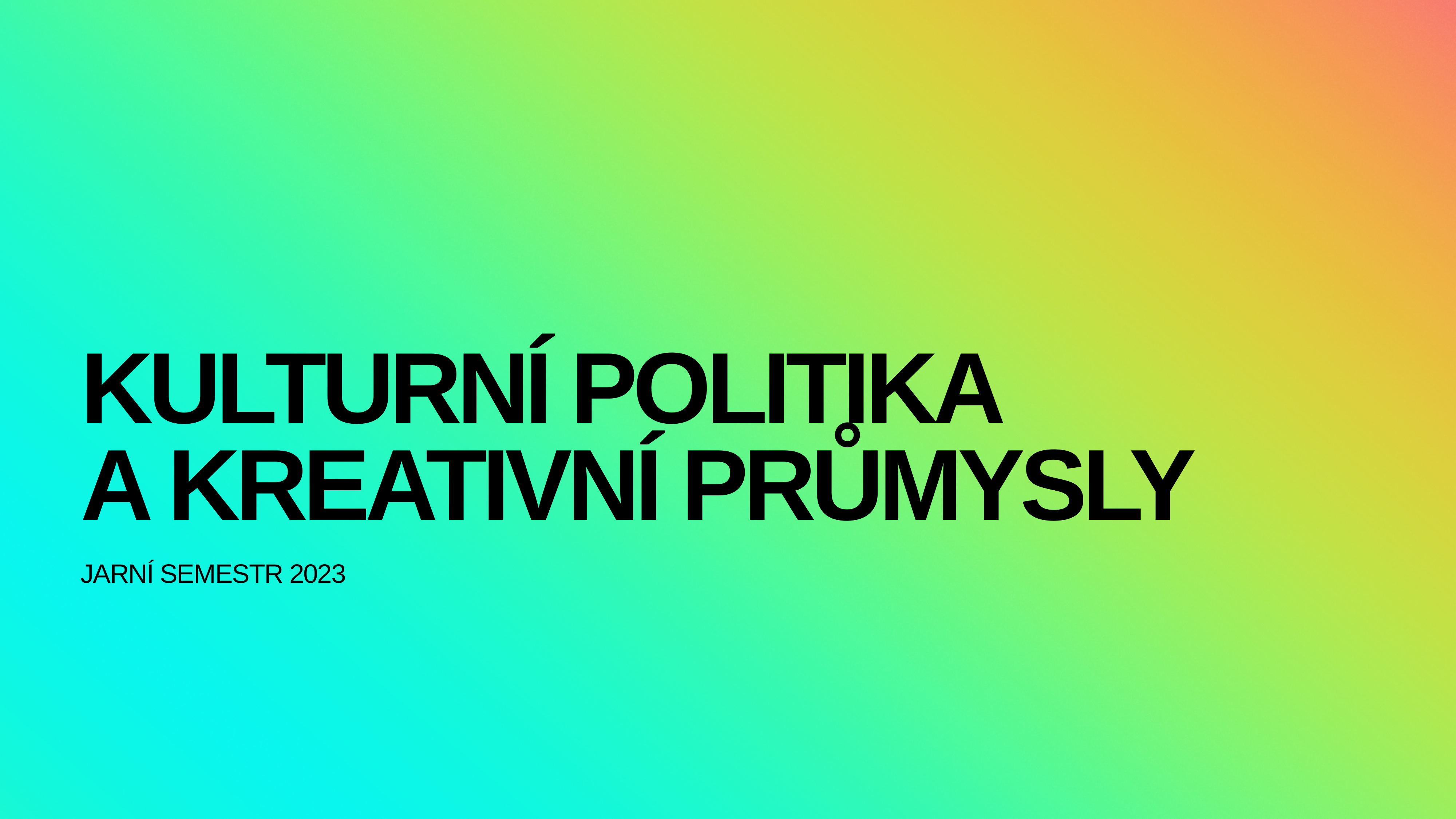

# Kulturní politika
a Kreativní průmysly
Jarní semestr 2023